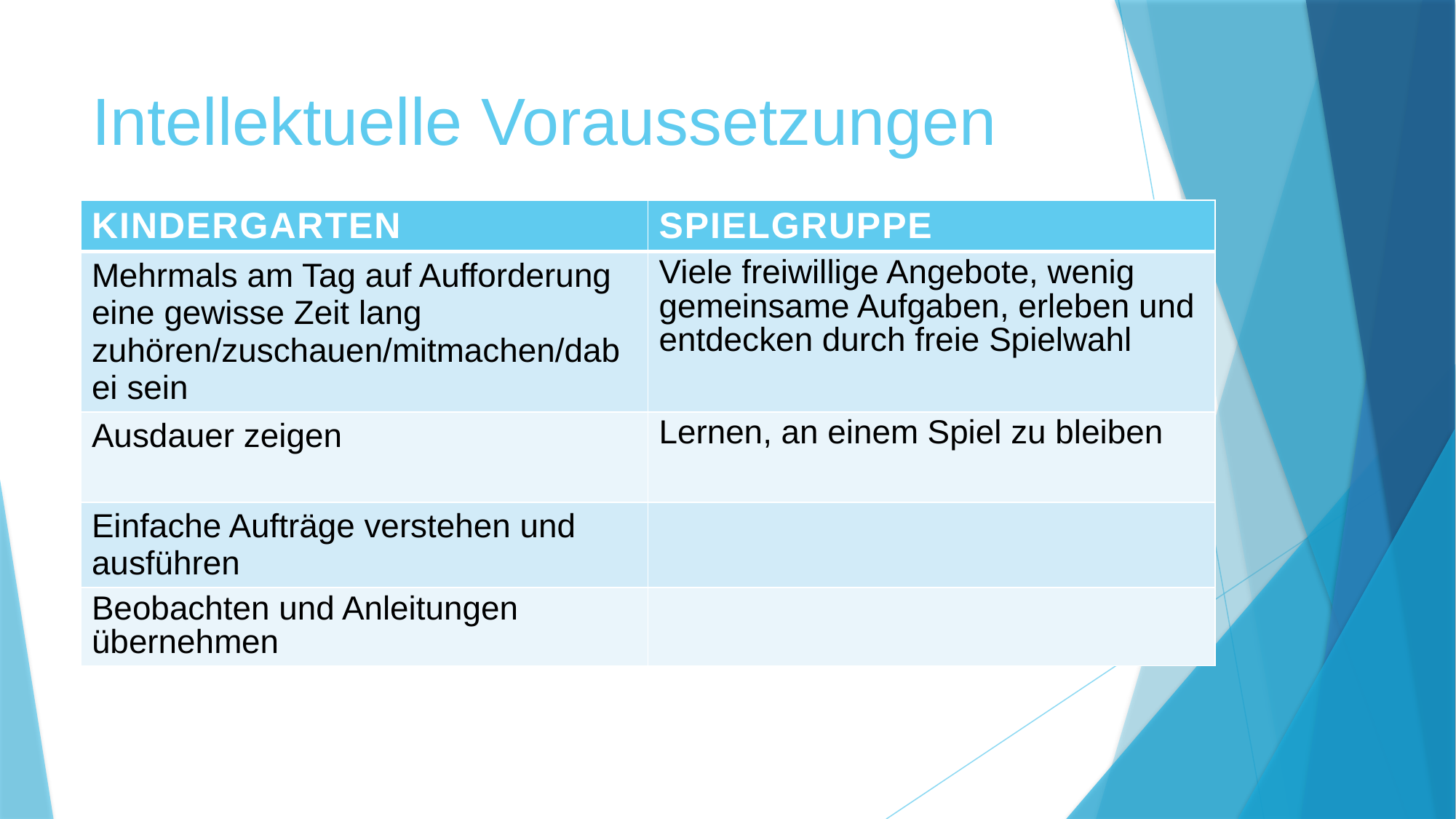

# Intellektuelle Voraussetzungen
| Kindergarten | Spielgruppe |
| --- | --- |
| Mehrmals am Tag auf Aufforderung eine gewisse Zeit lang zuhören/zuschauen/mitmachen/dabei sein | Viele freiwillige Angebote, wenig gemeinsame Aufgaben, erleben und entdecken durch freie Spielwahl |
| Ausdauer zeigen | Lernen, an einem Spiel zu bleiben |
| Einfache Aufträge verstehen und ausführen |  |
| Beobachten und Anleitungen übernehmen |  |